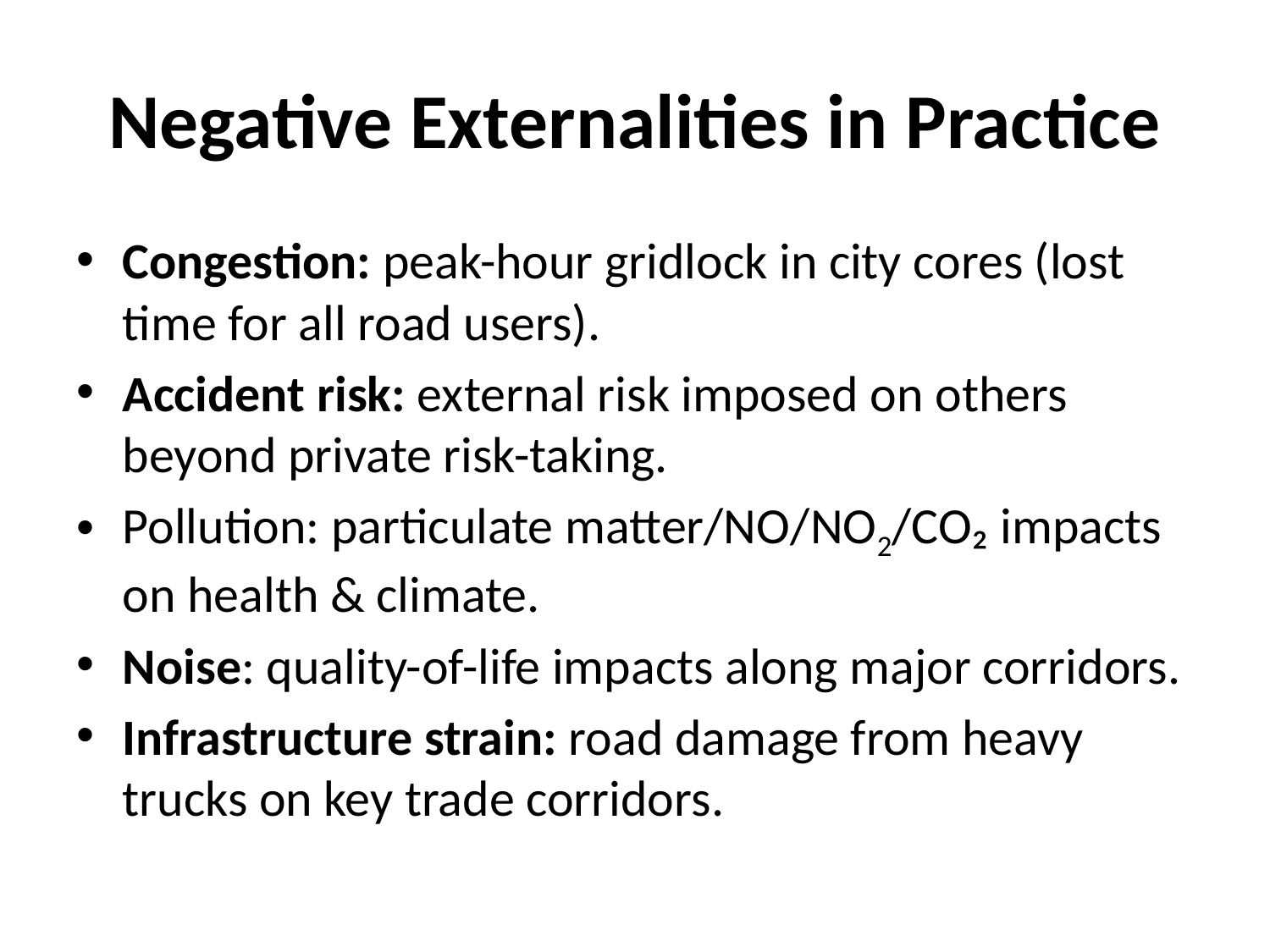

# Negative Externalities in Practice
Congestion: peak-hour gridlock in city cores (lost time for all road users).
Accident risk: external risk imposed on others beyond private risk-taking.
Pollution: particulate matter/NO/NO2/CO₂ impacts on health & climate.
Noise: quality-of-life impacts along major corridors.
Infrastructure strain: road damage from heavy trucks on key trade corridors.